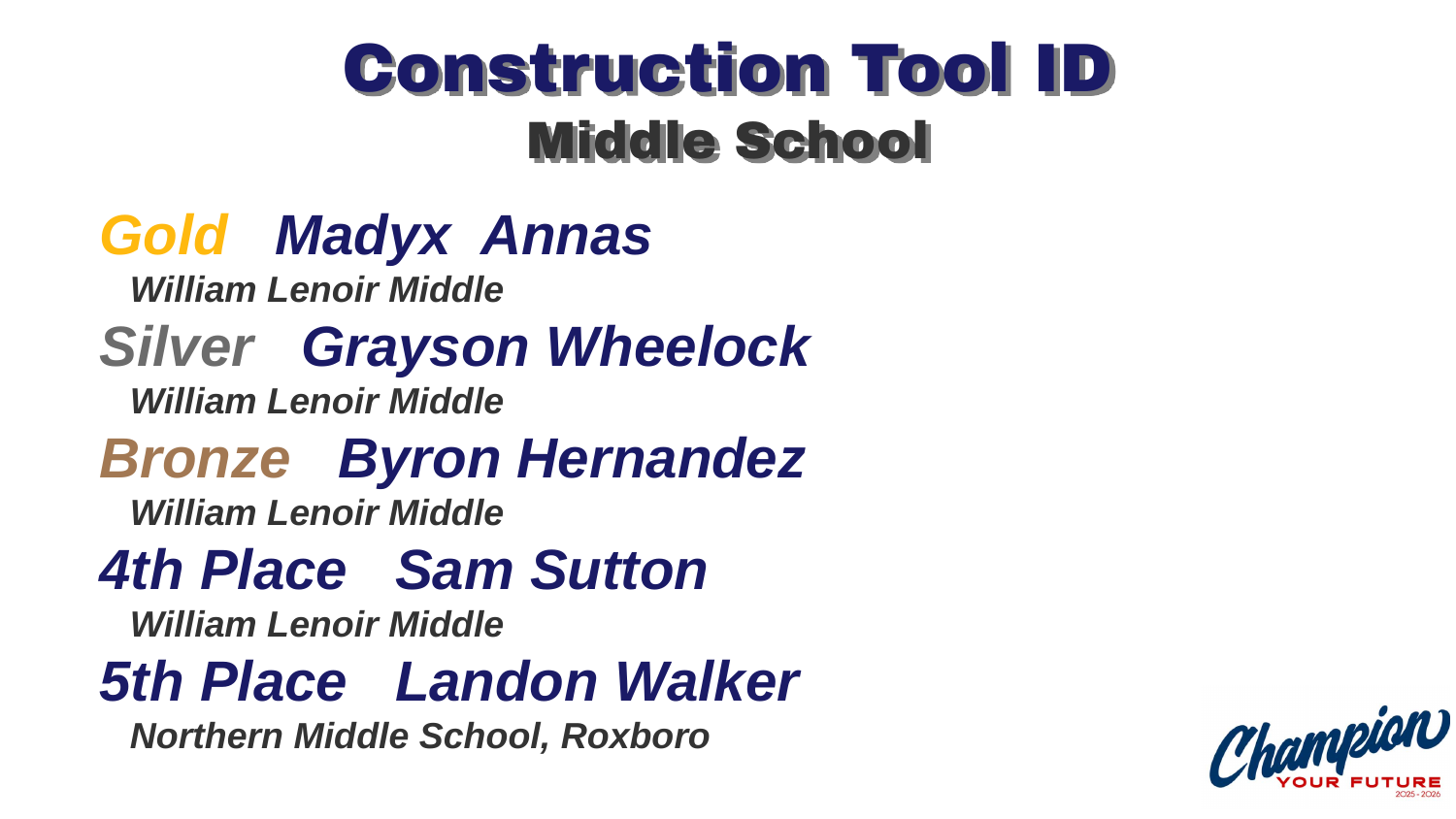

# Construction Tool ID Middle School
Gold   Madyx  Annas
   William Lenoir Middle
Silver   Grayson Wheelock
   William Lenoir Middle
Bronze   Byron Hernandez
   William Lenoir Middle
4th Place   Sam Sutton
   William Lenoir Middle
5th Place   Landon Walker
   Northern Middle School, Roxboro